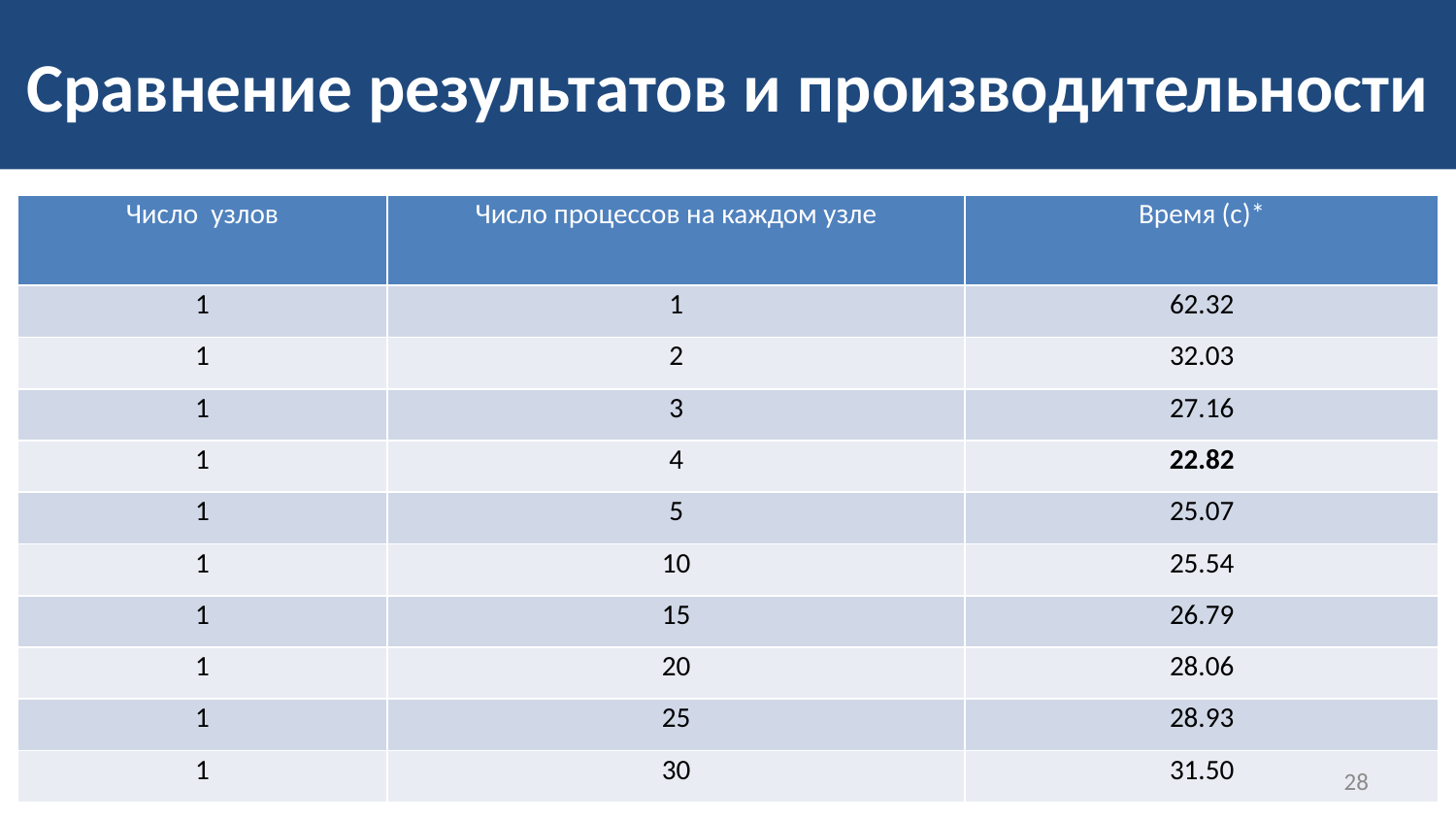

# Сравнение результатов и производительности
| Число узлов | Число процессов на каждом узле | Время (с)\* |
| --- | --- | --- |
| 1 | 1 | 62.32 |
| 1 | 2 | 32.03 |
| 1 | 3 | 27.16 |
| 1 | 4 | 22.82 |
| 1 | 5 | 25.07 |
| 1 | 10 | 25.54 |
| 1 | 15 | 26.79 |
| 1 | 20 | 28.06 |
| 1 | 25 | 28.93 |
| 1 | 30 | 31.50 |
28